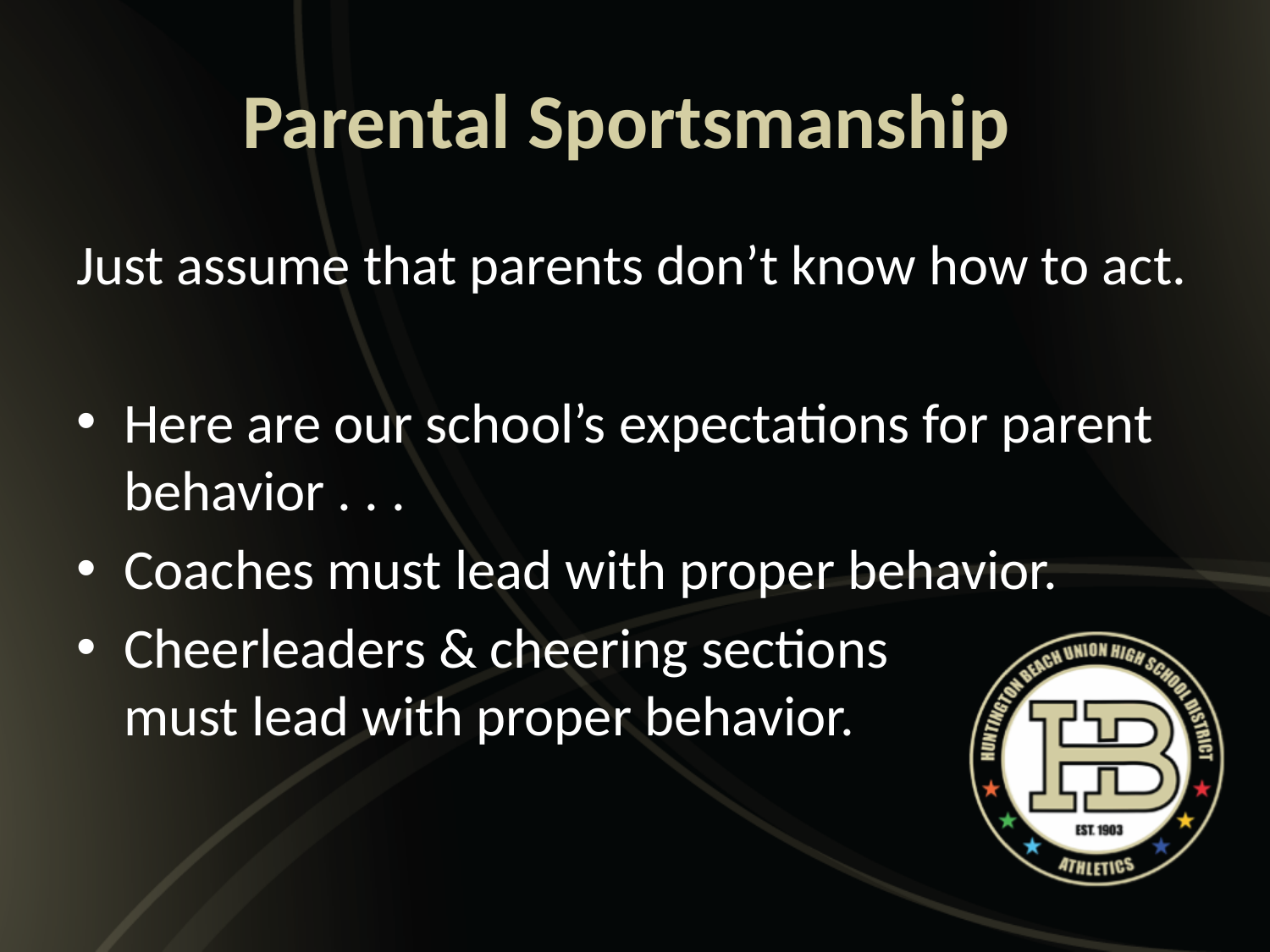

# Parental Sportsmanship
Just assume that parents don’t know how to act.

Here are our school’s expectations for parent behavior . . .
Coaches must lead with proper behavior.
Cheerleaders & cheering sections               must lead with proper behavior.